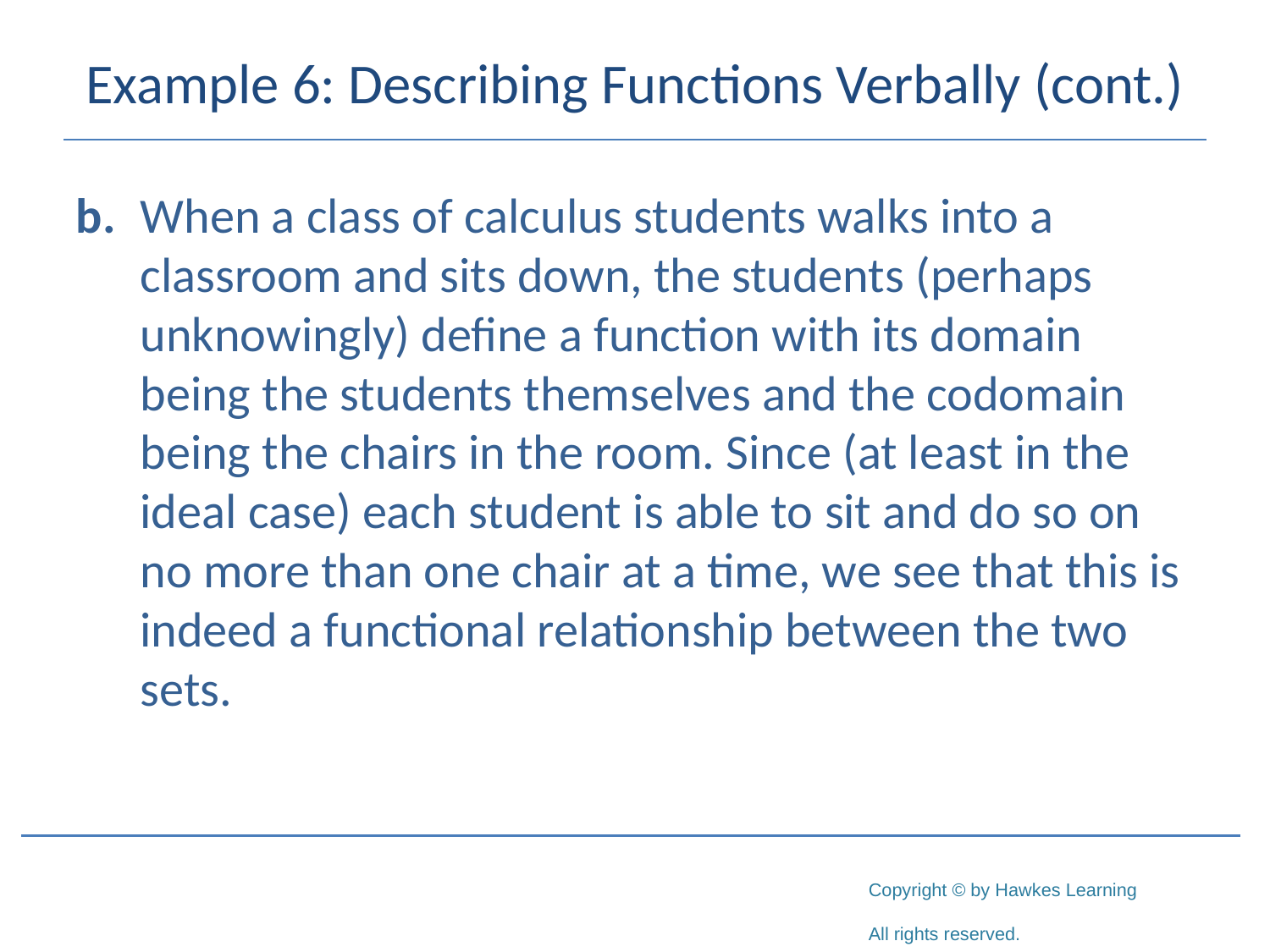

# Example 6: Describing Functions Verbally (cont.)
b.	When a class of calculus students walks into a classroom and sits down, the students (perhaps unknowingly) define a function with its domain being the students themselves and the codomain being the chairs in the room. Since (at least in the ideal case) each student is able to sit and do so on no more than one chair at a time, we see that this is indeed a functional relationship between the two sets.